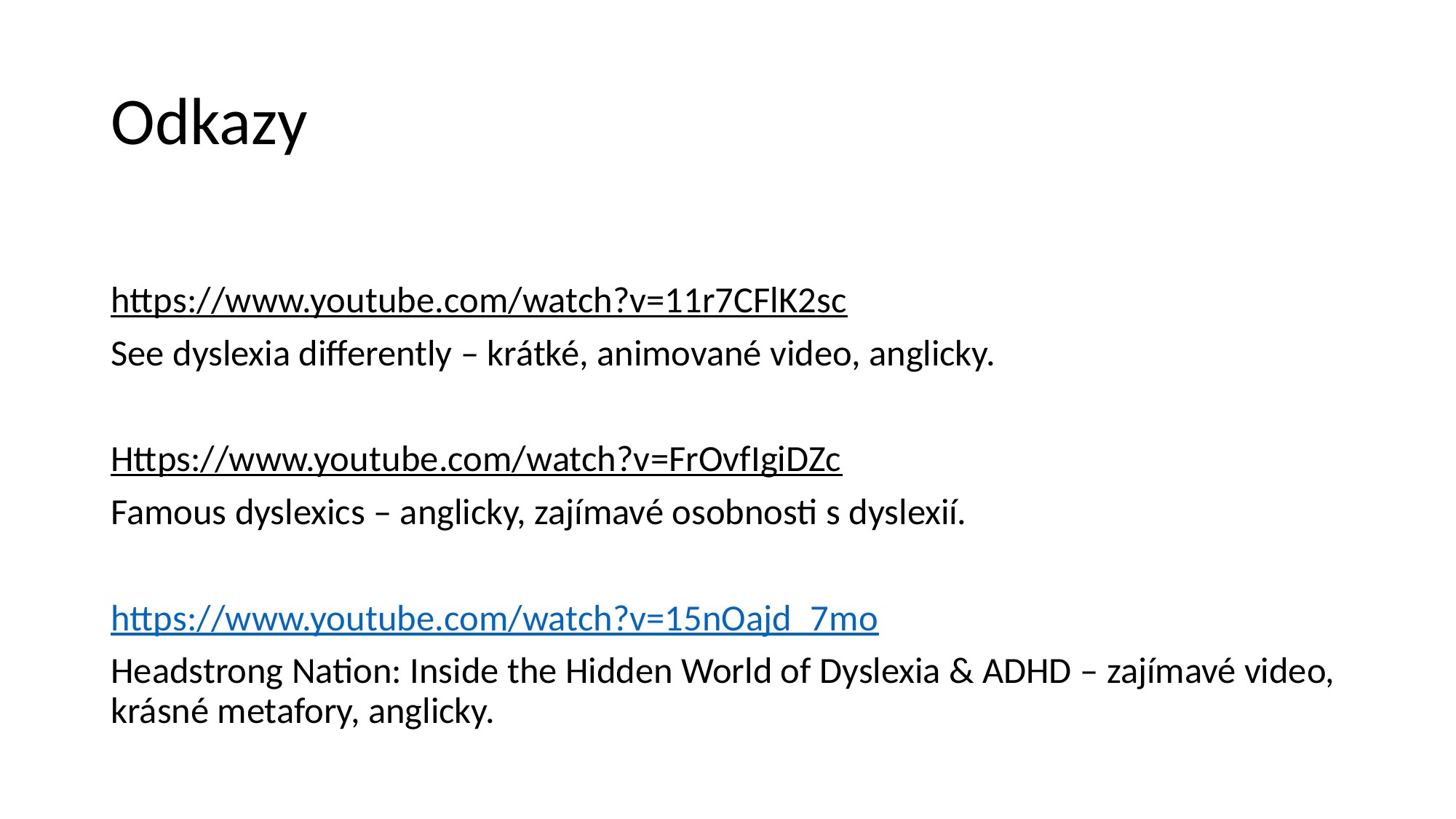

# Odkazy

https://www.youtube.com/watch?v=11r7CFlK2sc
See dyslexia differently – krátké, animované video, anglicky.

Https://www.youtube.com/watch?v=FrOvfIgiDZc
Famous dyslexics – anglicky, zajímavé osobnosti s dyslexií.

https://www.youtube.com/watch?v=15nOajd_7mo
Headstrong Nation: Inside the Hidden World of Dyslexia & ADHD – zajímavé video, krásné metafory, anglicky.